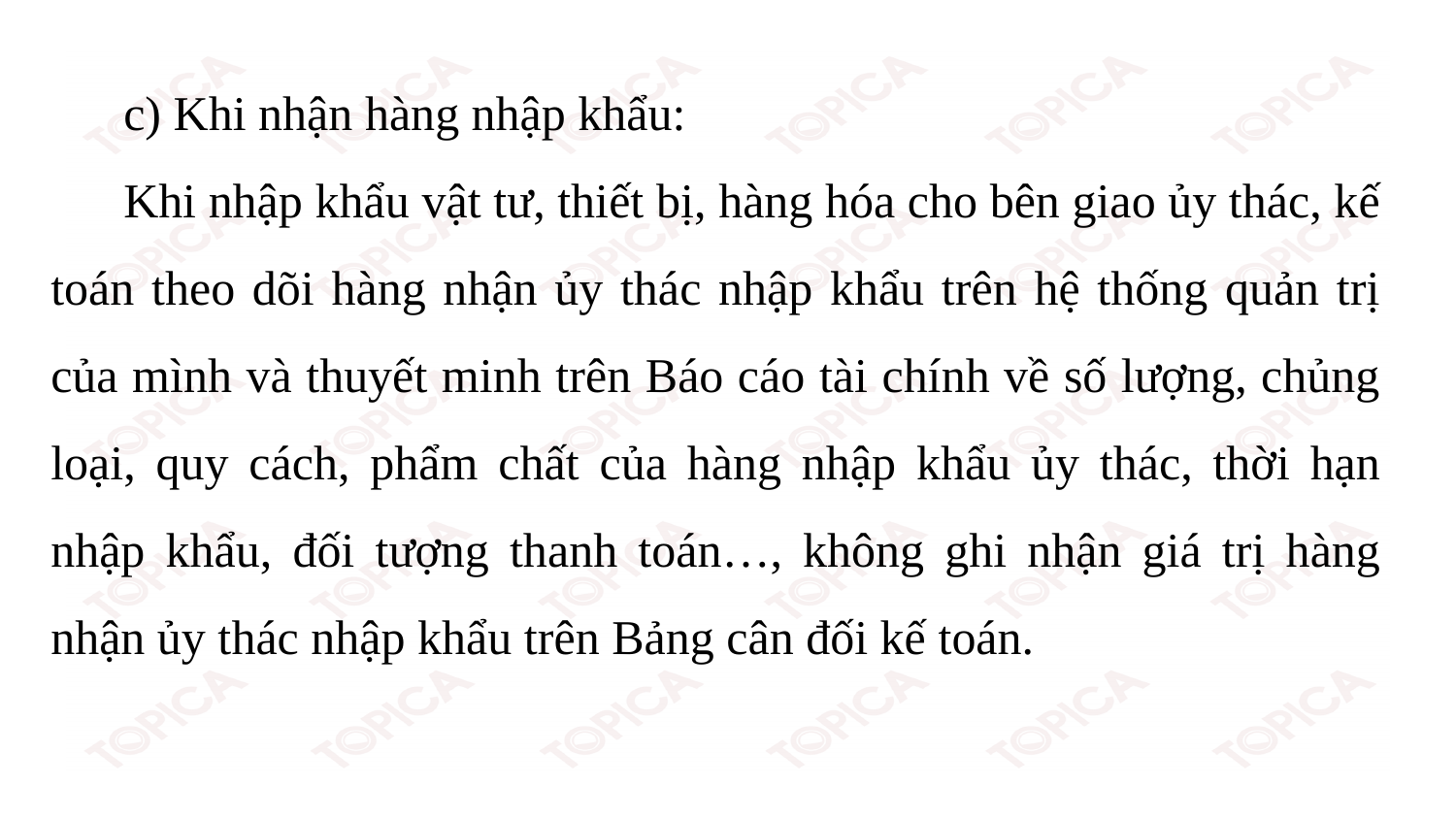

c) Khi nhận hàng nhập khẩu:
Khi nhập khẩu vật tư, thiết bị, hàng hóa cho bên giao ủy thác, kế toán theo dõi hàng nhận ủy thác nhập khẩu trên hệ thống quản trị của mình và thuyết minh trên Báo cáo tài chính về số lượng, chủng loại, quy cách, phẩm chất của hàng nhập khẩu ủy thác, thời hạn nhập khẩu, đối tượng thanh toán…, không ghi nhận giá trị hàng nhận ủy thác nhập khẩu trên Bảng cân đối kế toán.